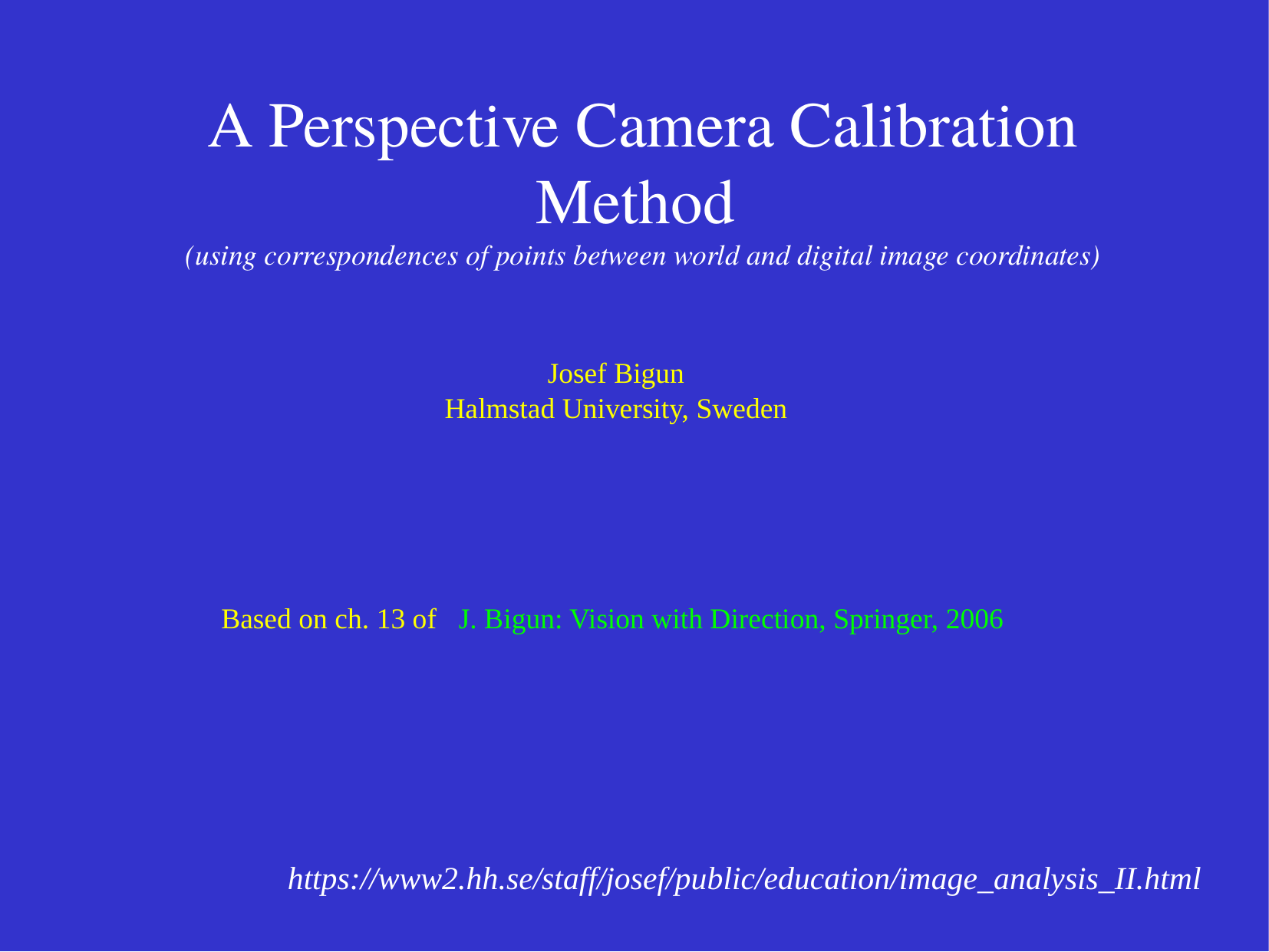

A Perspective Camera Calibration Method
(using correspondences of points between world and digital image coordinates)
Josef Bigun
Halmstad University, Sweden

Based on ch. 13 of   J. Bigun: Vision with Direction, Springer, 2006